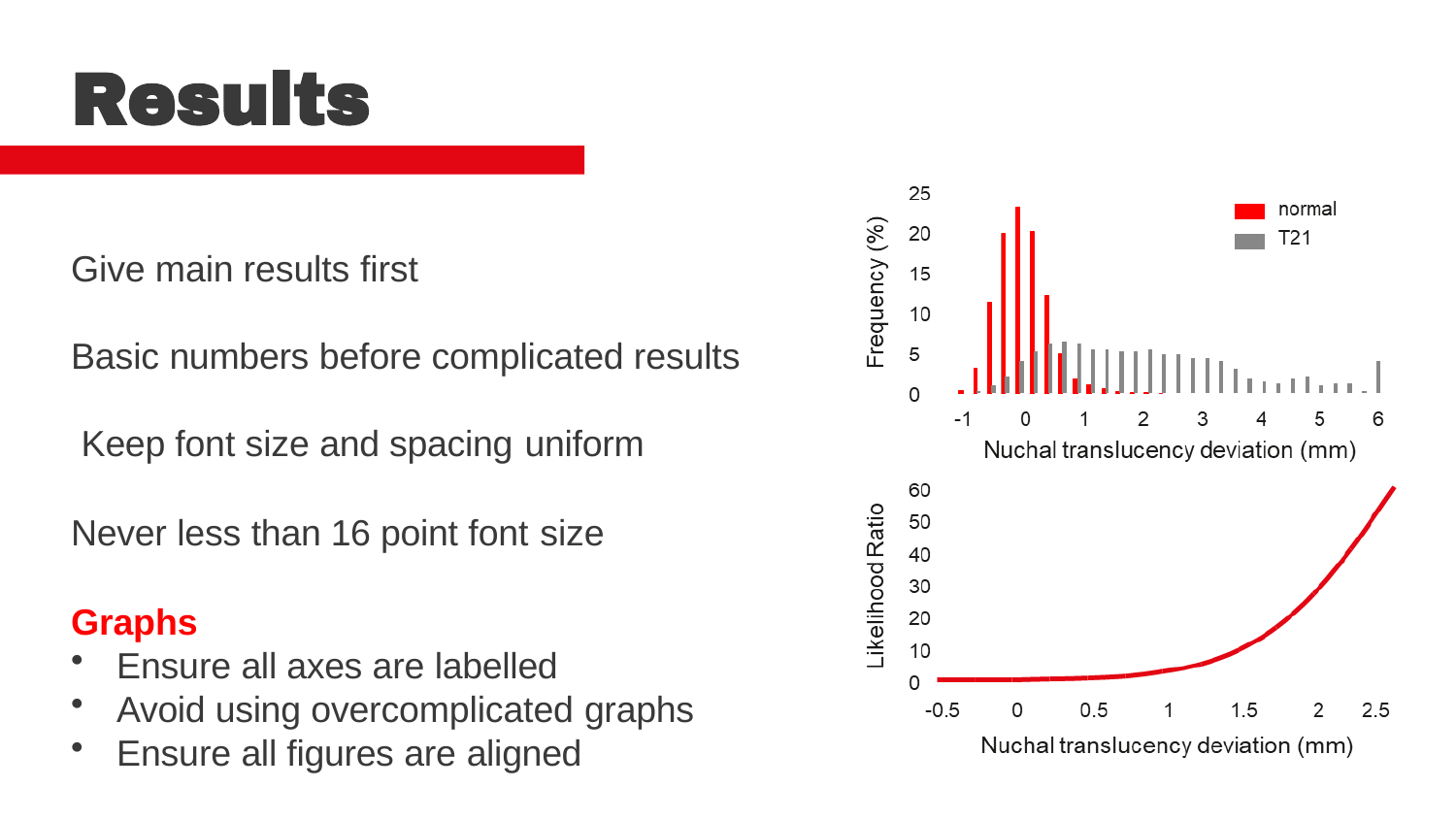

# Results

Give main results first
Basic numbers before complicated results  Keep font size and spacing uniform

Never less than 16 point font size

Graphs
Ensure all axes are labelled
Avoid using overcomplicated graphs
Ensure all figures are aligned